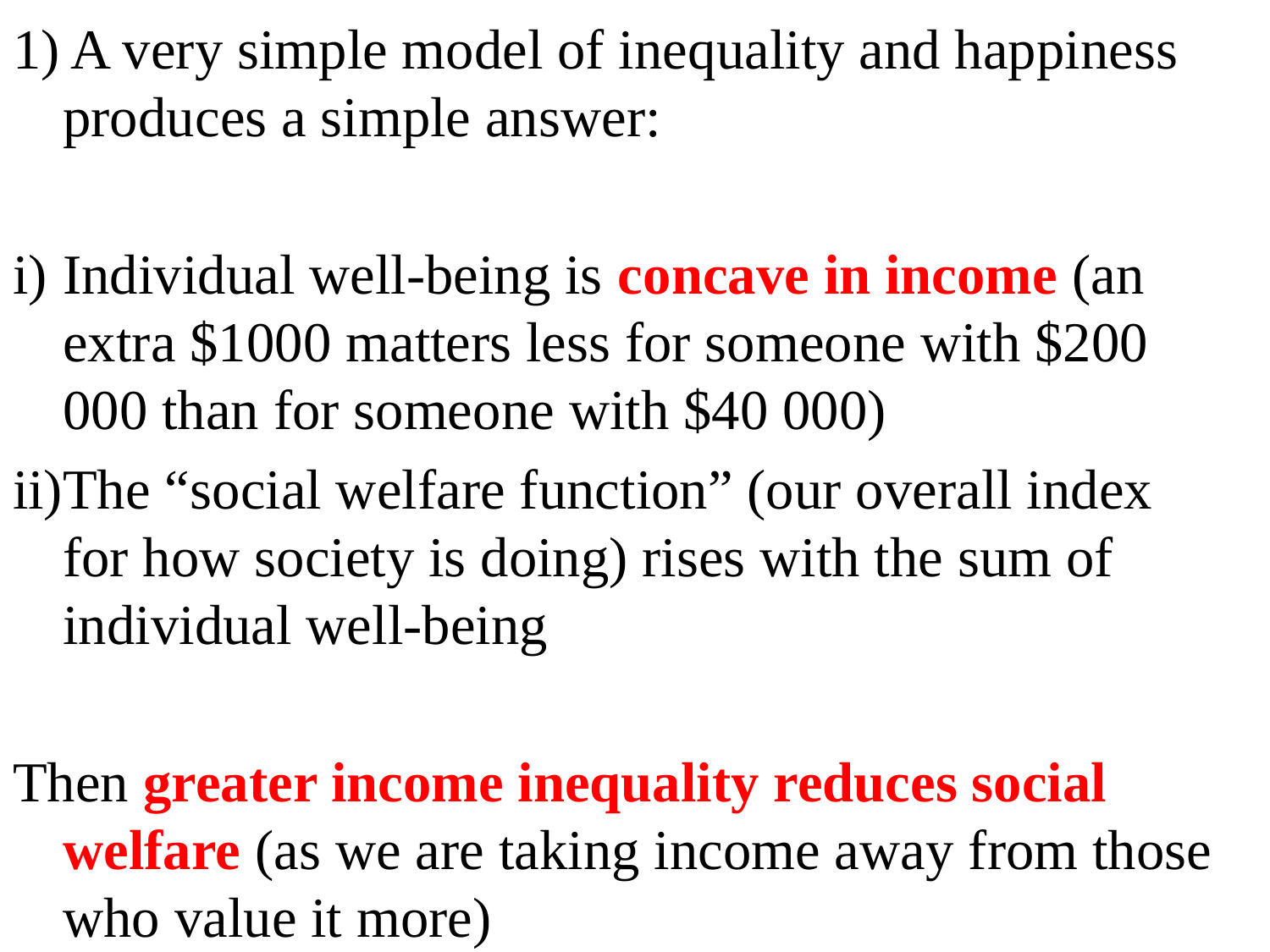

1) A very simple model of inequality and happiness produces a simple answer:

Individual well-being is concave in income (an extra $1000 matters less for someone with $200 000 than for someone with $40 000)
The “social welfare function” (our overall index for how society is doing) rises with the sum of individual well-being

Then greater income inequality reduces social welfare (as we are taking income away from those who value it more)